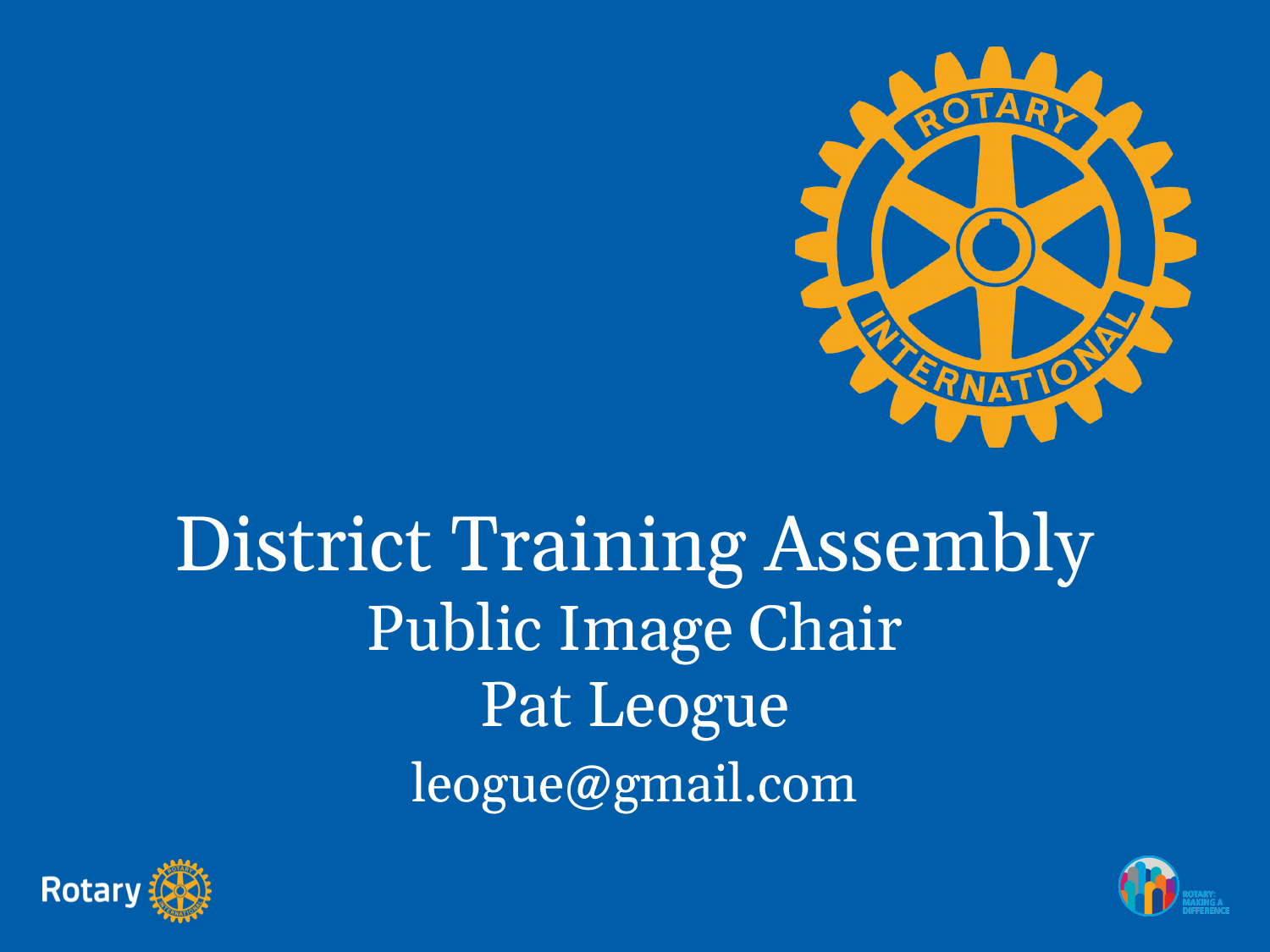

District Training Assembly
Public Image Chair
Pat Leogue
leogue@gmail.com